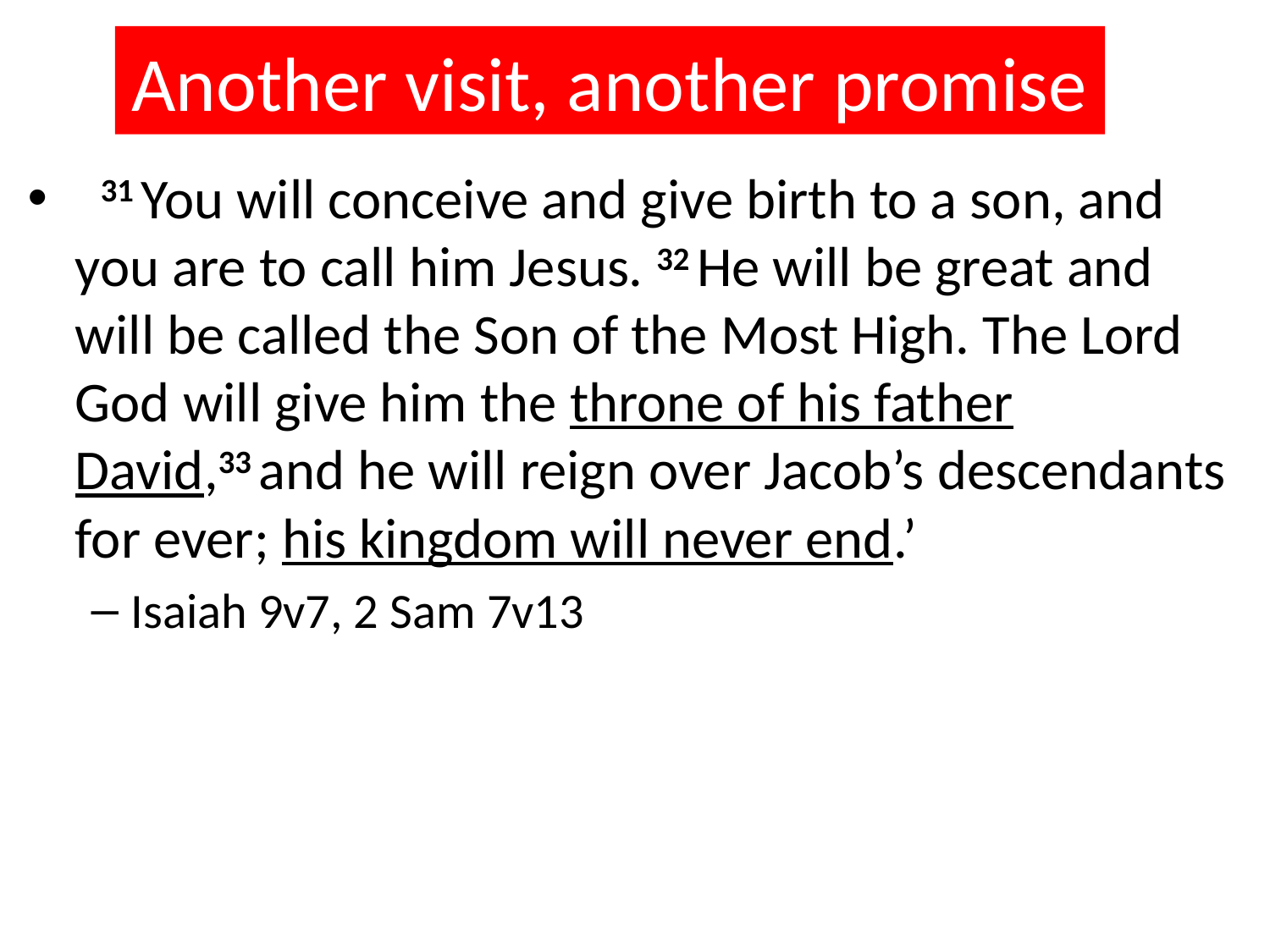

# Another visit, another promise
  31 You will conceive and give birth to a son, and you are to call him Jesus. 32 He will be great and will be called the Son of the Most High. The Lord God will give him the throne of his father David,33 and he will reign over Jacob’s descendants for ever; his kingdom will never end.’
Isaiah 9v7, 2 Sam 7v13